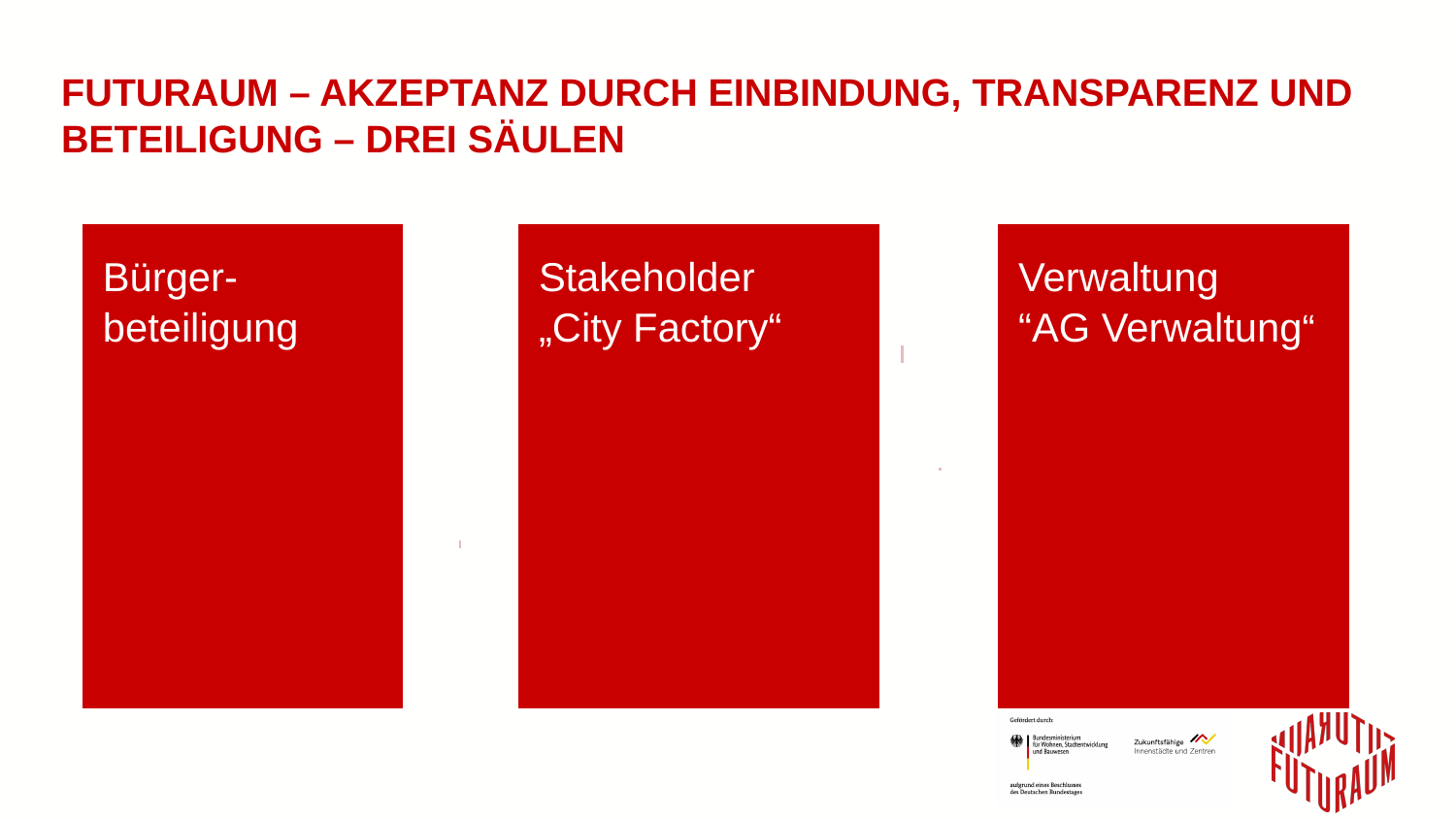

FutuRaum – Akzeptanz durch Einbindung, Transparenz und Beteiligung – drei säulen

Bürger-
beteiligung

Stakeholder
„City Factory“

Verwaltung
“AG Verwaltung“